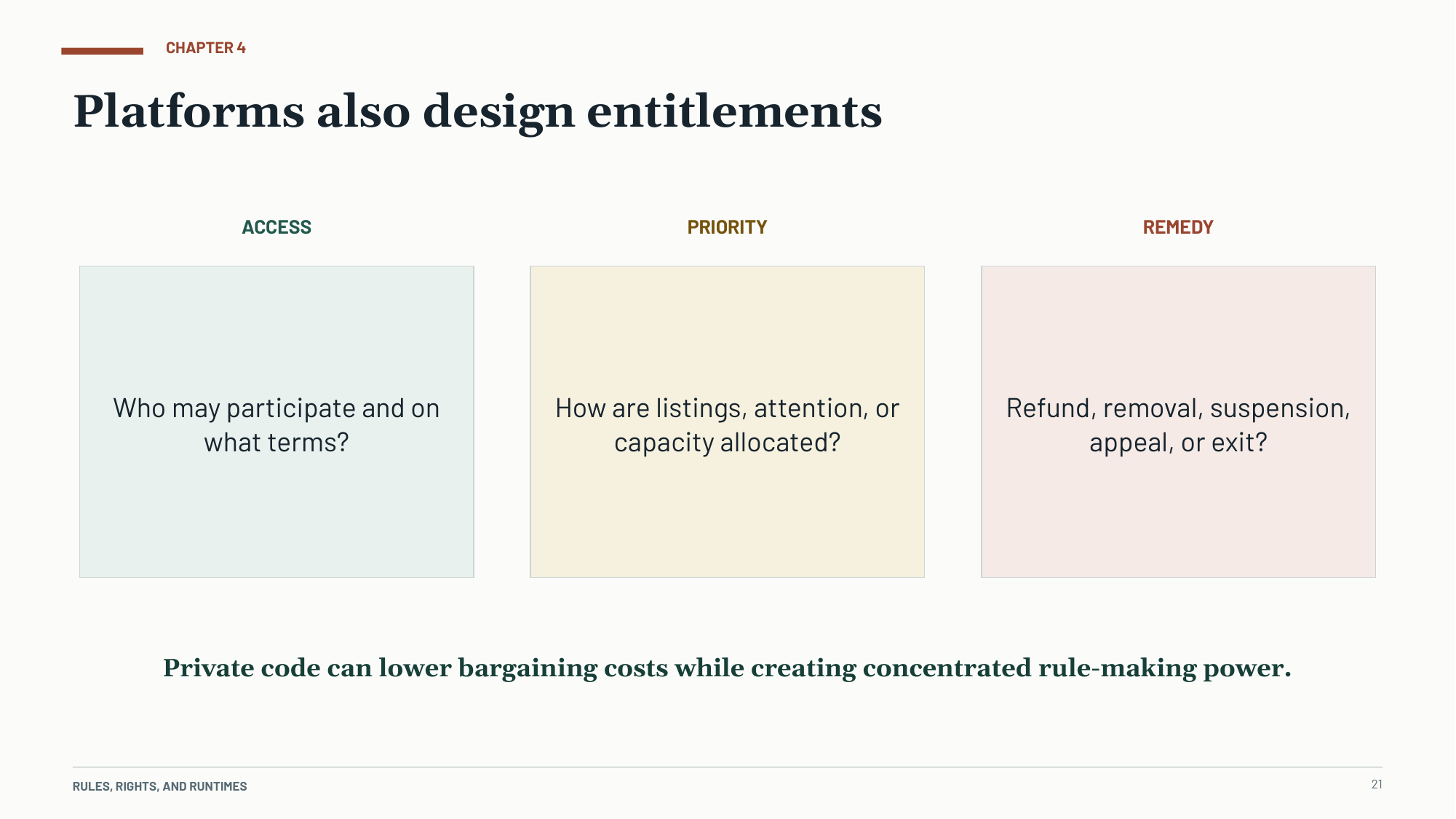

CHAPTER 4

Platforms also design entitlements
ACCESS
PRIORITY
REMEDY

Who may participate and on what terms?
How are listings, attention, or capacity allocated?
Refund, removal, suspension, appeal, or exit?
Private code can lower bargaining costs while creating concentrated rule-making power.

21
RULES, RIGHTS, AND RUNTIMES